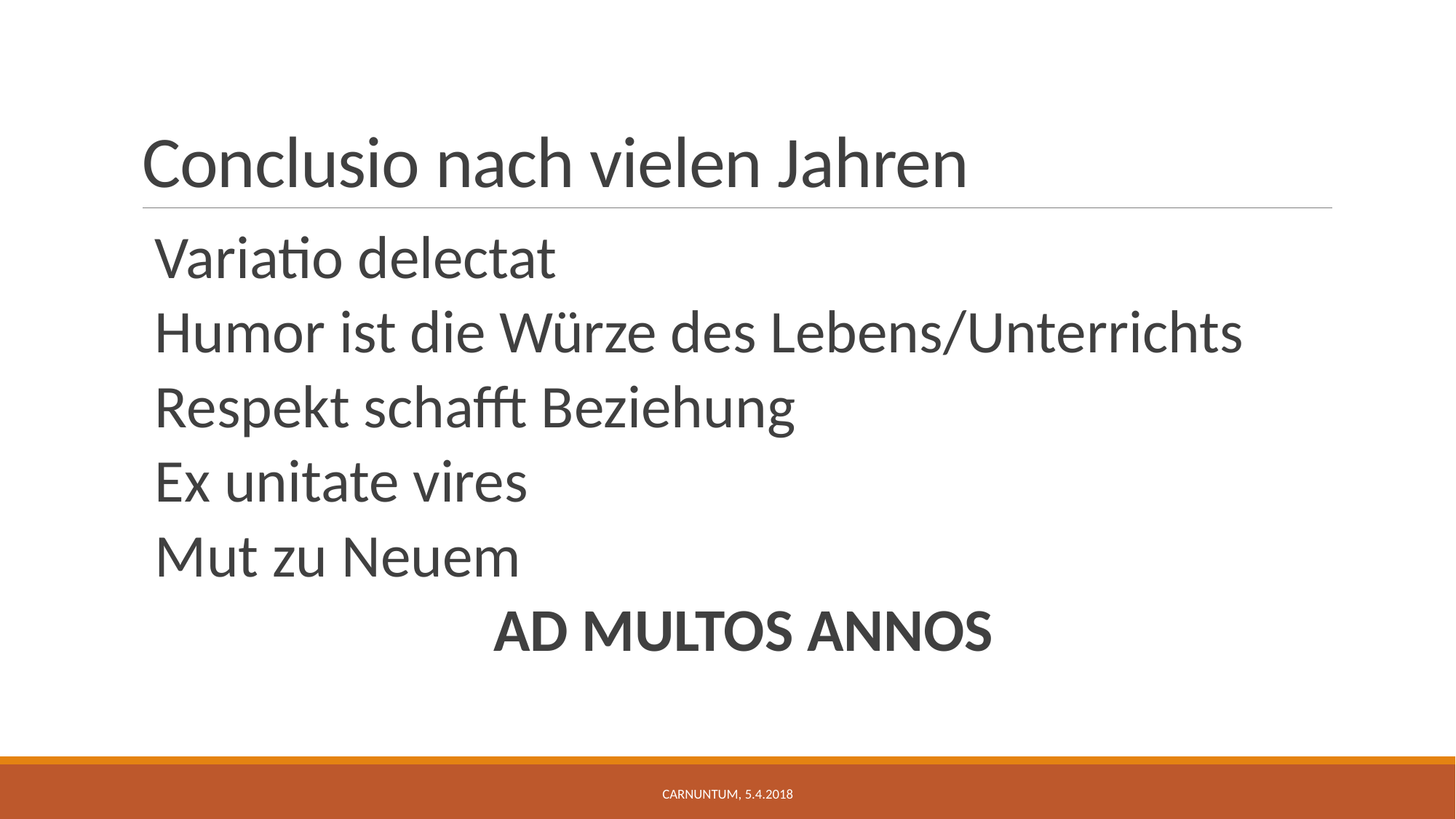

# Conclusio nach vielen Jahren
Variatio delectat
Humor ist die Würze des Lebens/Unterrichts
Respekt schafft Beziehung
Ex unitate vires
Mut zu Neuem
AD MULTOS ANNOS
Carnuntum, 5.4.2018